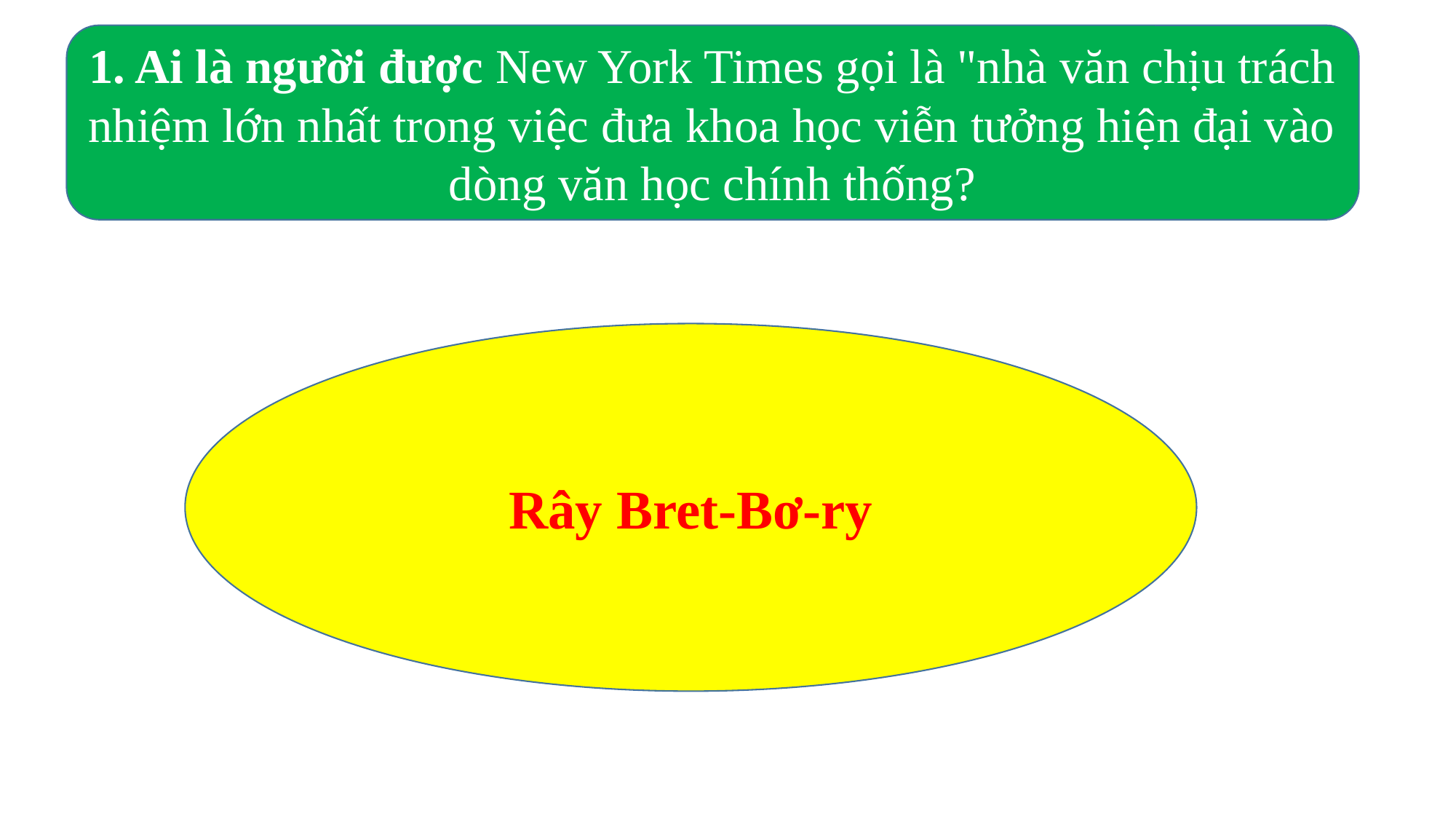

1. Ai là người được New York Times gọi là "nhà văn chịu trách nhiệm lớn nhất trong việc đưa khoa học viễn tưởng hiện đại vào dòng văn học chính thống?
Rây Bret-Bơ-ry